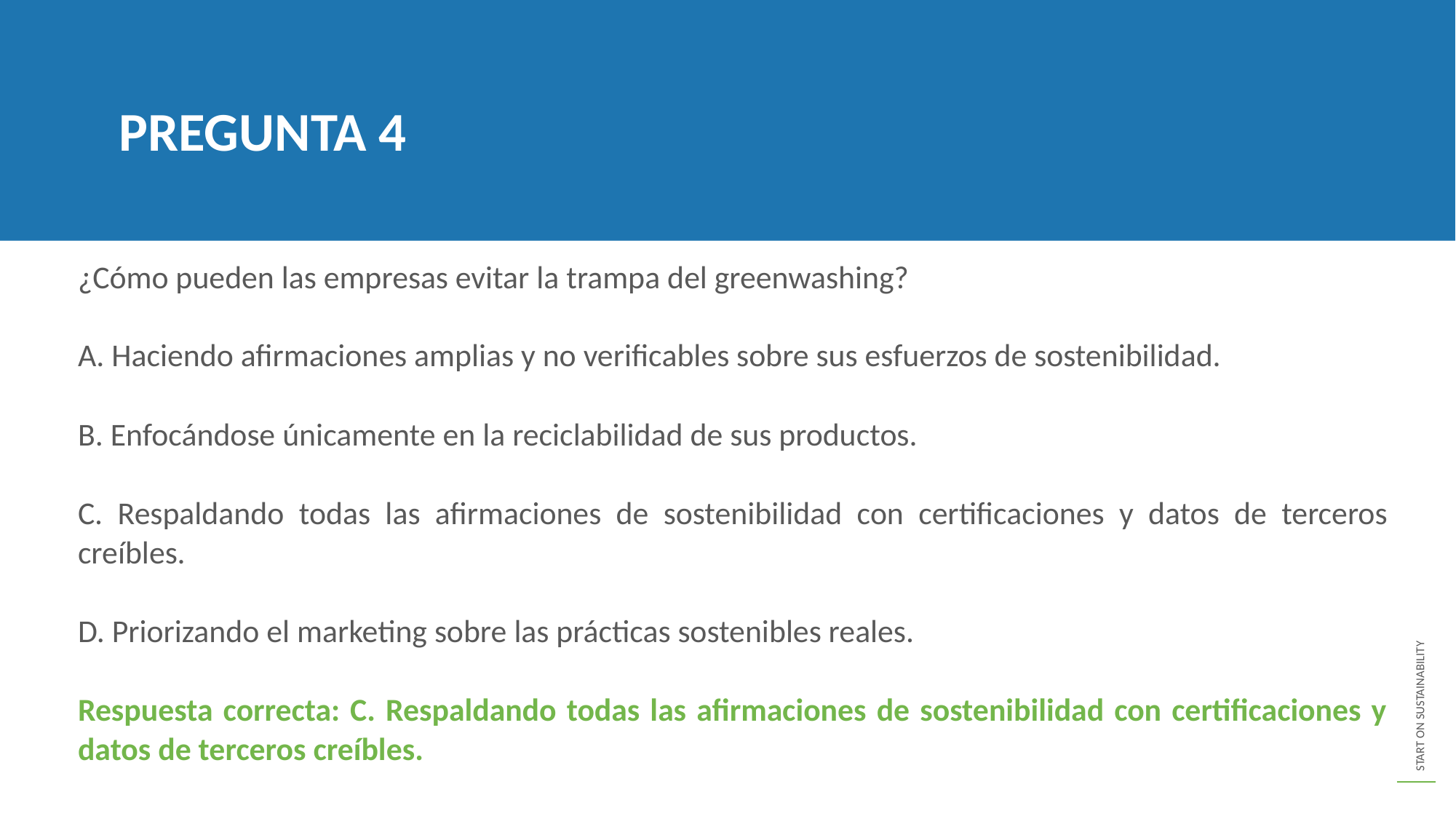

PREGUNTA 4
¿Cómo pueden las empresas evitar la trampa del greenwashing?

A. Haciendo afirmaciones amplias y no verificables sobre sus esfuerzos de sostenibilidad.

B. Enfocándose únicamente en la reciclabilidad de sus productos.

C. Respaldando todas las afirmaciones de sostenibilidad con certificaciones y datos de terceros creíbles.

D. Priorizando el marketing sobre las prácticas sostenibles reales.

Respuesta correcta: C. Respaldando todas las afirmaciones de sostenibilidad con certificaciones y datos de terceros creíbles.